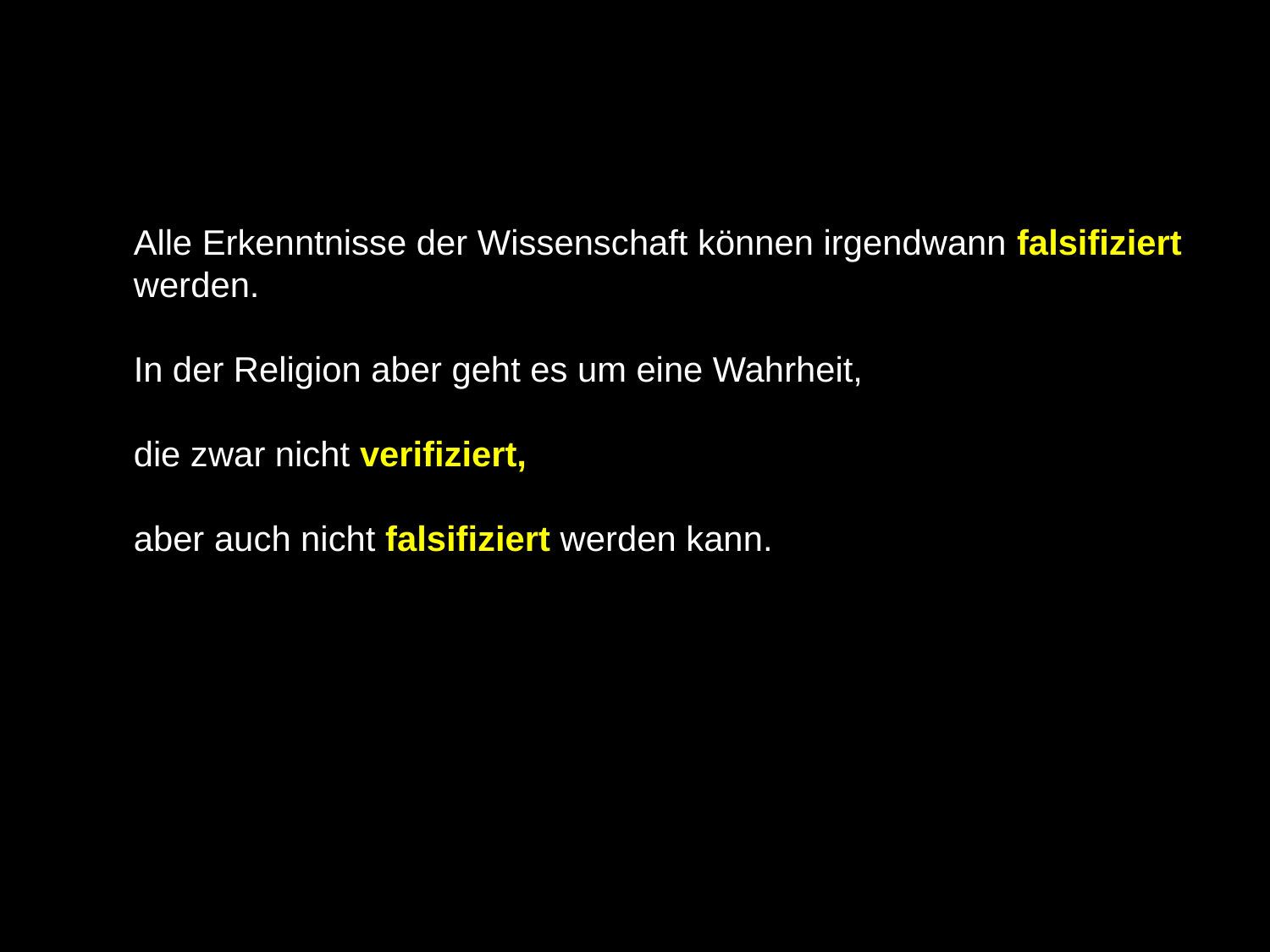

Alle Erkenntnisse der Wissenschaft können irgendwann falsifiziert werden.

In der Religion aber geht es um eine Wahrheit,

die zwar nicht verifiziert,

aber auch nicht falsifiziert werden kann.